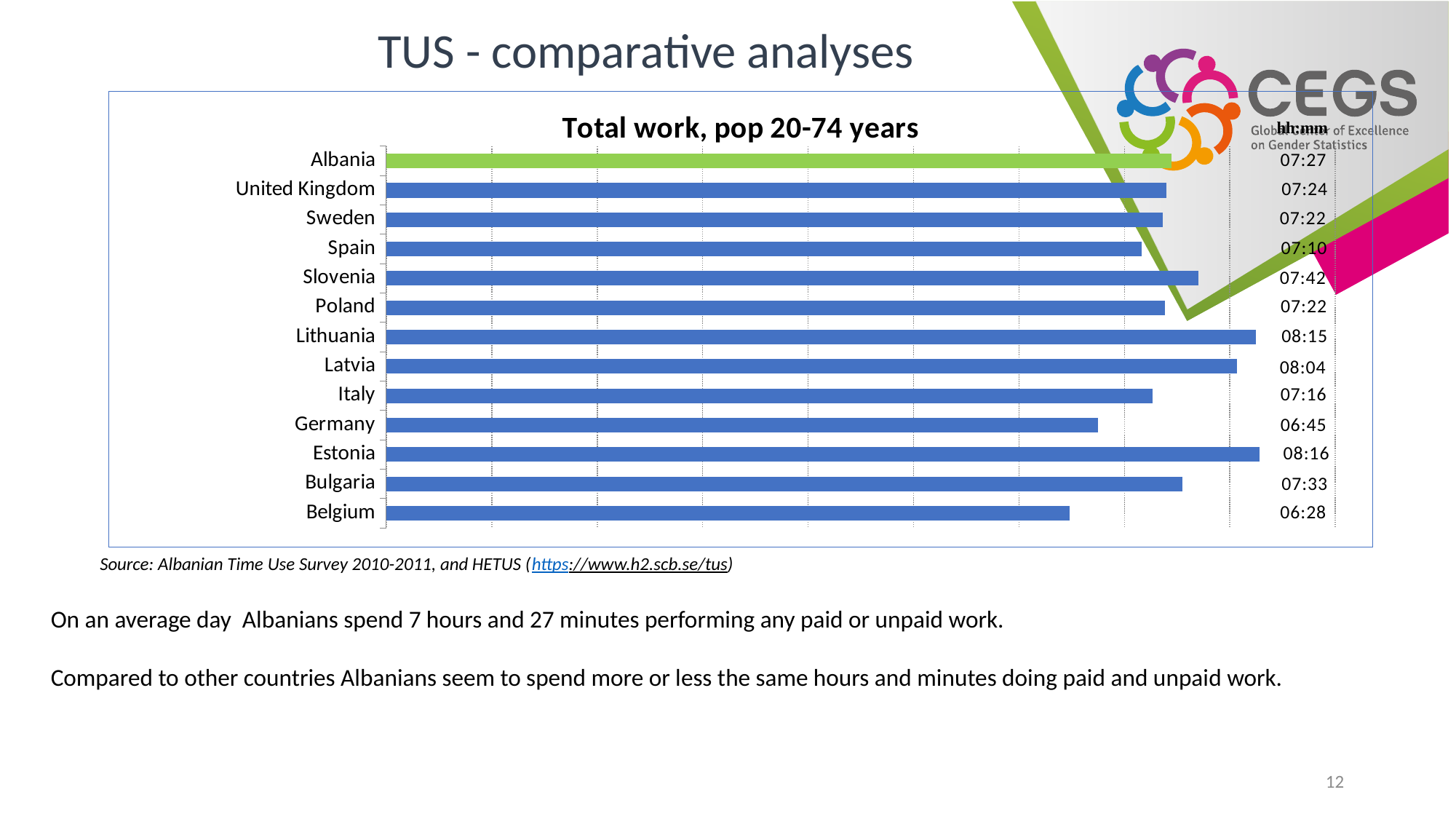

TUS - comparative analyses

### Chart: Total work, pop 20-74 years

| Category |  |
|---|---|
| Belgium | 6.483333333333346 |
| Bulgaria | 7.55 |
| Estonia | 8.283333333333333 |
| Germany | 6.75 |
| Italy | 7.266666666666668 |
| Latvia | 8.066666666666686 |
| Lithuania | 8.25 |
| Poland | 7.383333333333343 |
| Slovenia | 7.7 |
| Spain | 7.166666666666667 |
| Sweden | 7.366666666666666 |
| United Kingdom | 7.4 |
| Albania | 7.447716324727836 |
Source: Albanian Time Use Survey 2010-2011, and HETUS (https://www.h2.scb.se/tus)
On an average day  Albanians spend 7 hours and 27 minutes performing any paid or unpaid work.

Compared to other countries Albanians seem to spend more or less the same hours and minutes doing paid and unpaid work.

12